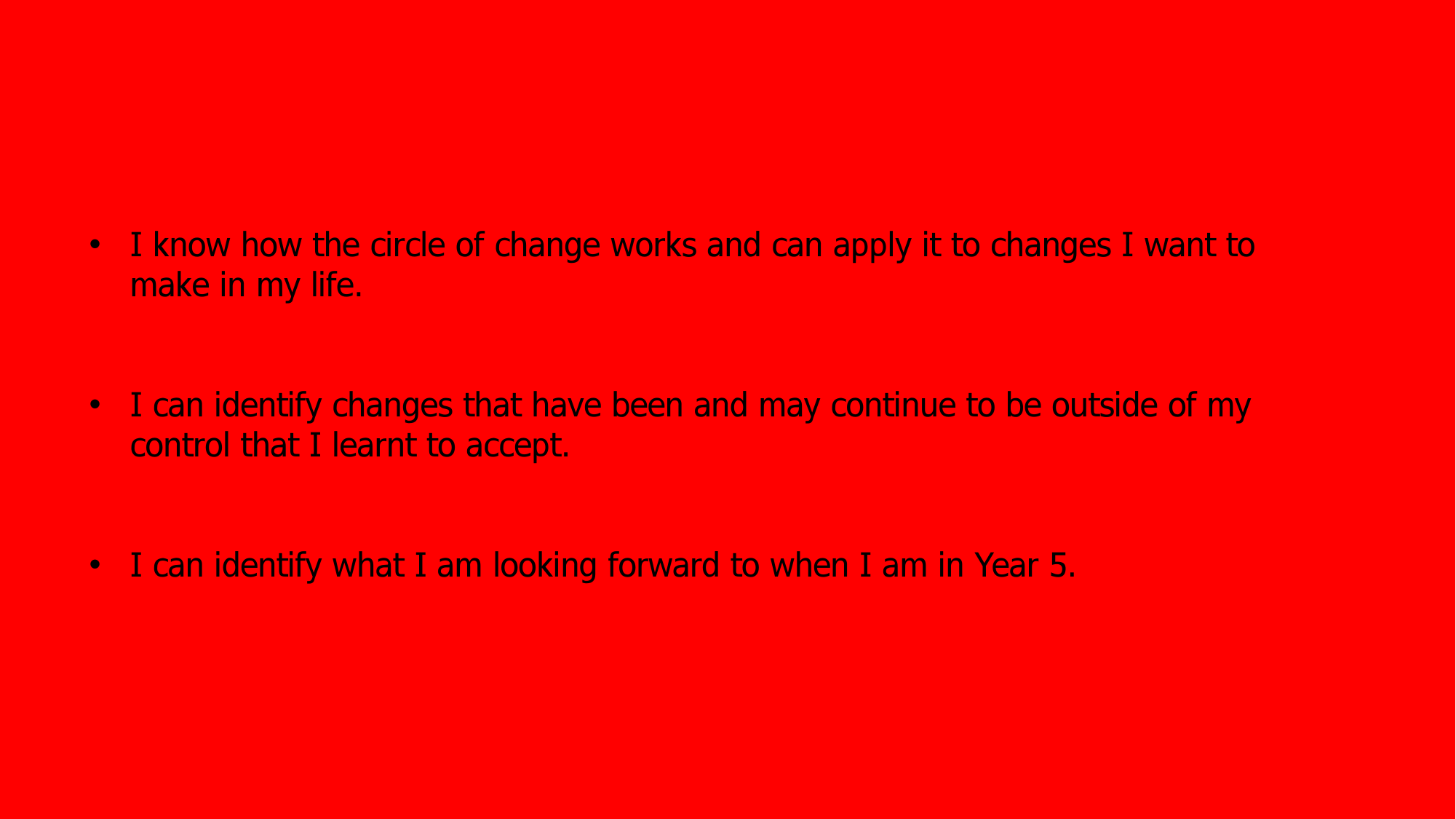

I know how the circle of change works and can apply it to changes I want to make in my life.

I can identify changes that have been and may continue to be outside of my control that I learnt to accept.

I can identify what I am looking forward to when I am in Year 5.